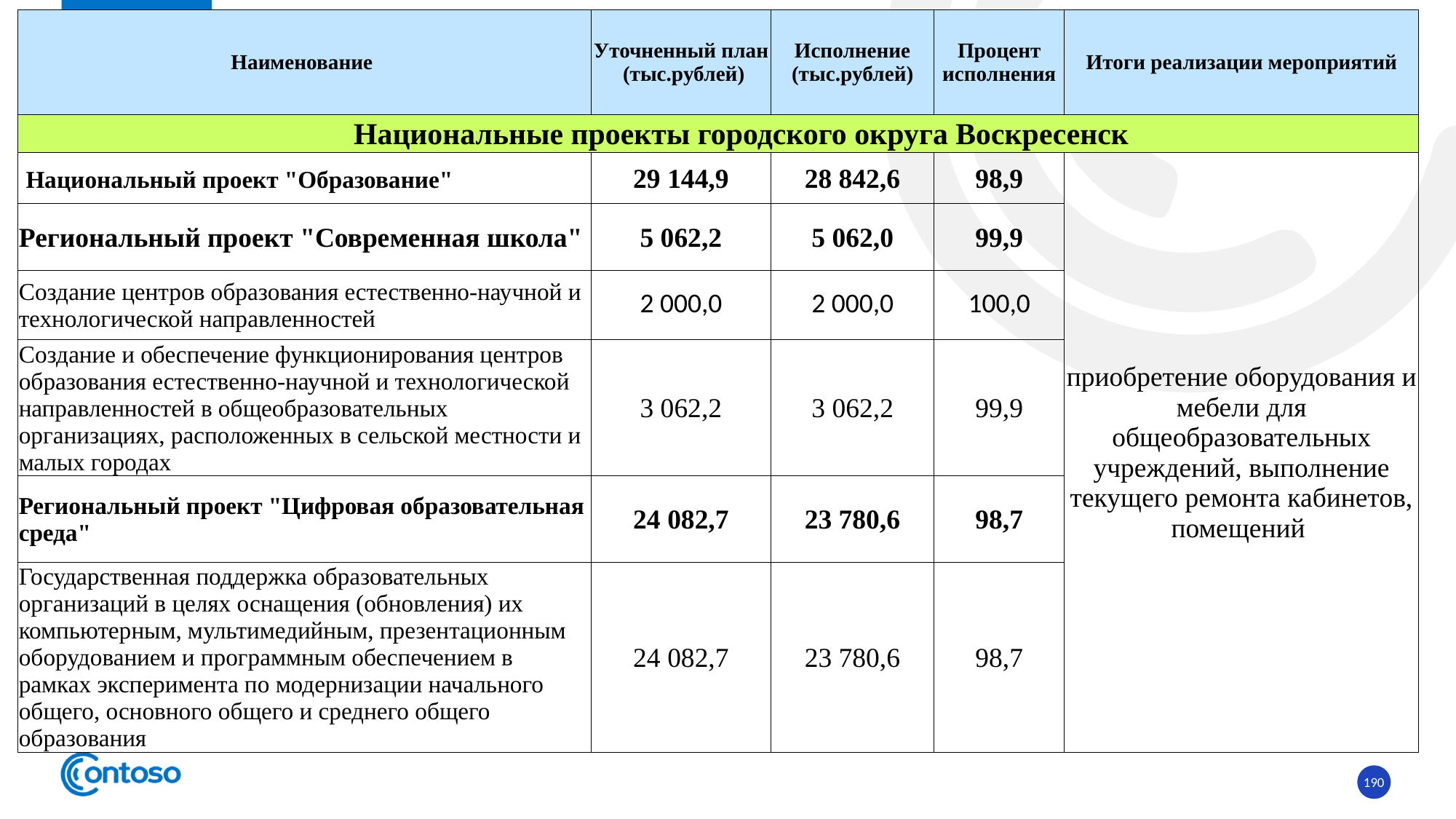

| Наименование | Уточненный план (тыс.рублей) | Исполнение (тыс.рублей) | Процент исполнения | Итоги реализации мероприятий |
| --- | --- | --- | --- | --- |
| Национальные проекты городского округа Воскресенск |  |  |  |  |
| Национальный проект "Образование" | 29 144,9 | 28 842,6 | 98,9 | приобретение оборудования и мебели для общеобразовательных учреждений, выполнение текущего ремонта кабинетов, помещений |
| Региональный проект "Современная школа" | 5 062,2 | 5 062,0 | 99,9 |  |
| Создание центров образования естественно-научной и технологической направленностей | 2 000,0 | 2 000,0 | 100,0 |  |
| Создание и обеспечение функционирования центров образования естественно-научной и технологической направленностей в общеобразовательных организациях, расположенных в сельской местности и малых городах | 3 062,2 | 3 062,2 | 99,9 |  |
| Региональный проект "Цифровая образовательная среда" | 24 082,7 | 23 780,6 | 98,7 |  |
| Государственная поддержка образовательных организаций в целях оснащения (обновления) их компьютерным, мультимедийным, презентационным оборудованием и программным обеспечением в рамках эксперимента по модернизации начального общего, основного общего и среднего общего образования | 24 082,7 | 23 780,6 | 98,7 |  |
190